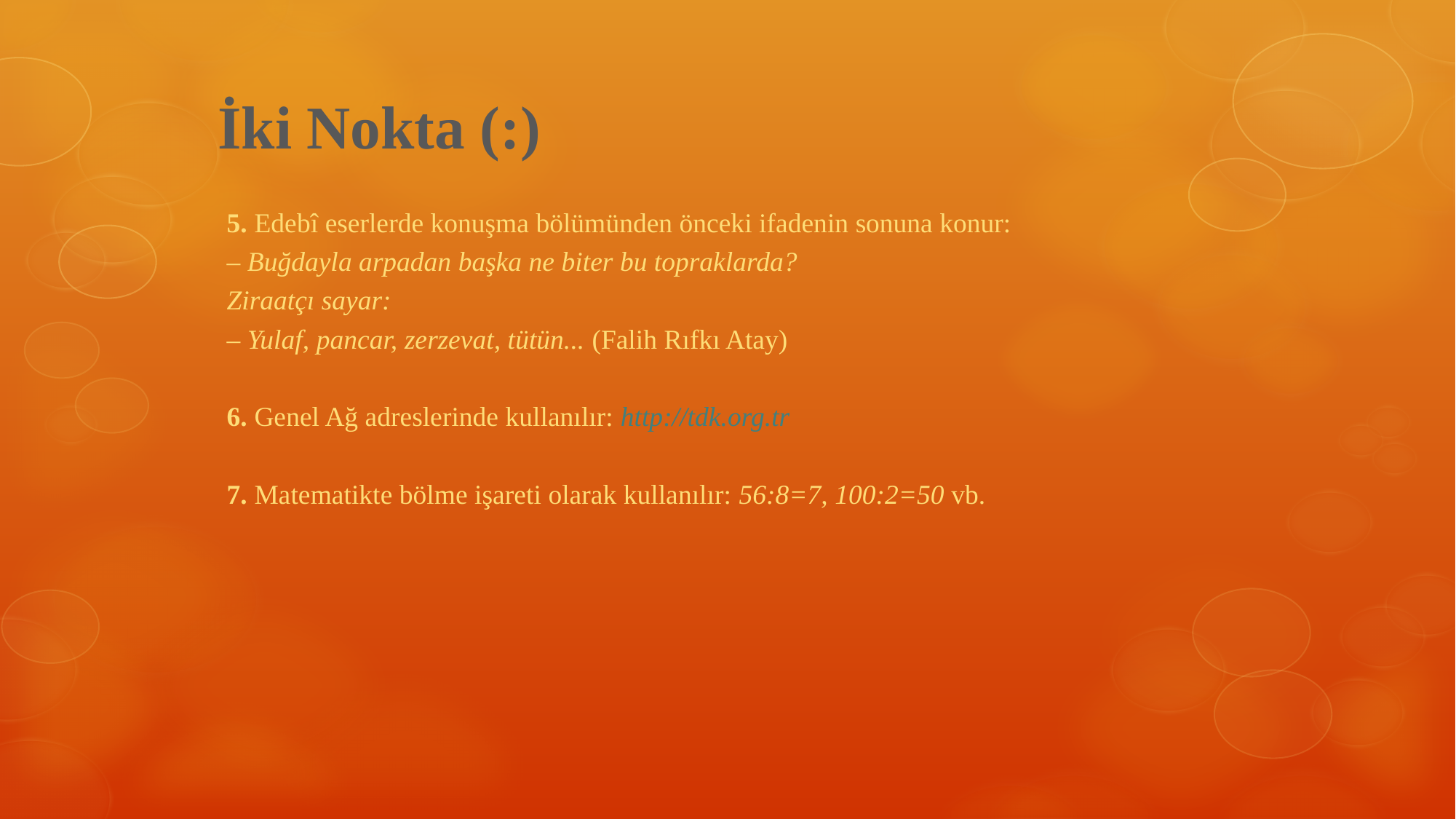

# İki Nokta (:)
5. Edebî eserlerde konuşma bölümünden önceki ifadenin sonuna konur:
– Buğdayla arpadan başka ne biter bu topraklarda?
Ziraatçı sayar:
– Yulaf, pancar, zerzevat, tütün... (Falih Rıfkı Atay)

6. Genel Ağ adreslerinde kullanılır: http://tdk.org.tr

7. Matematikte bölme işareti olarak kullanılır: 56:8=7, 100:2=50 vb.